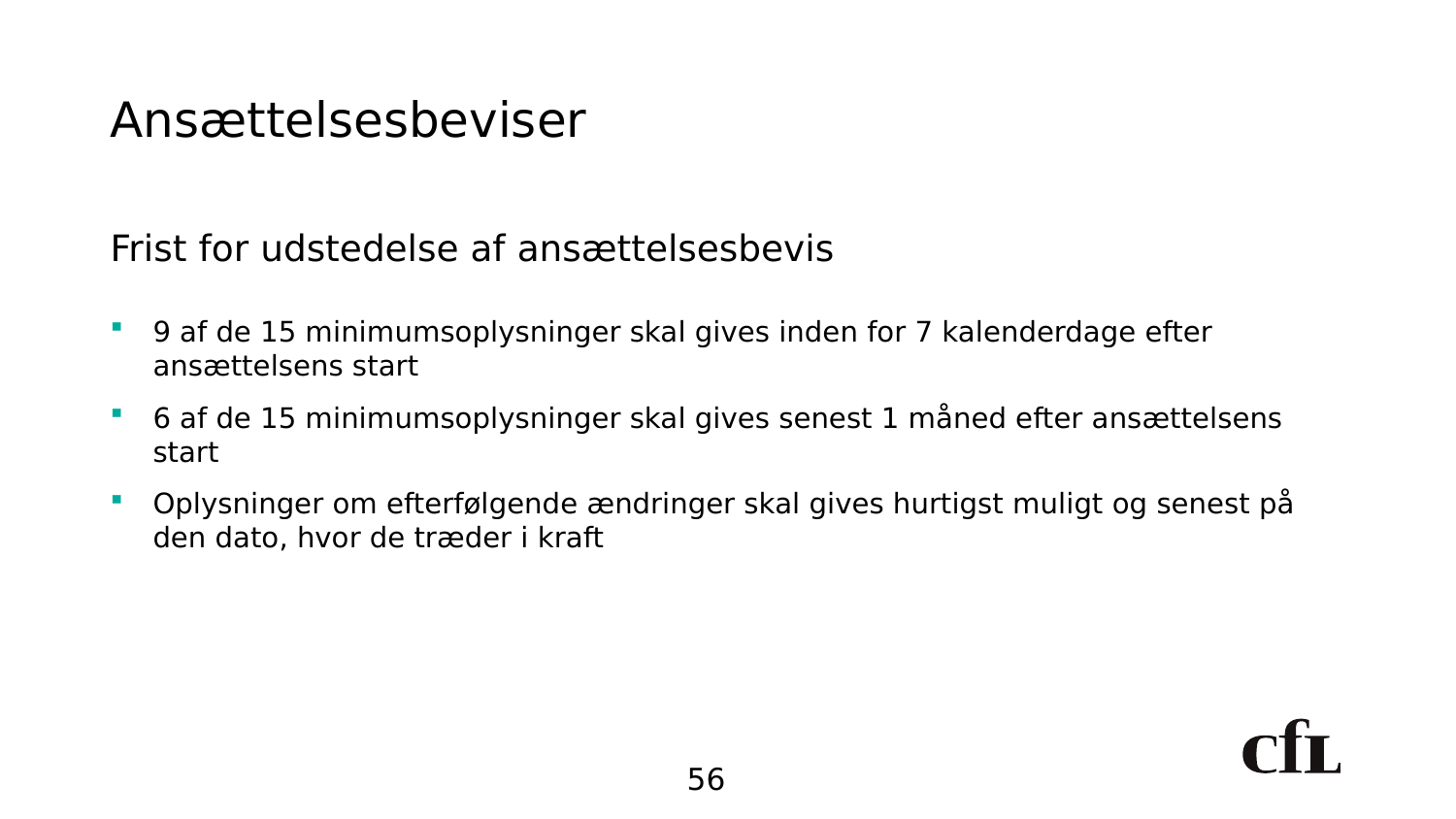

# Ansættelsesbeviser
Frist for udstedelse af ansættelsesbevis

9 af de 15 minimumsoplysninger skal gives inden for 7 kalenderdage efter ansættelsens start
6 af de 15 minimumsoplysninger skal gives senest 1 måned efter ansættelsens start
Oplysninger om efterfølgende ændringer skal gives hurtigst muligt og senest på den dato, hvor de træder i kraft